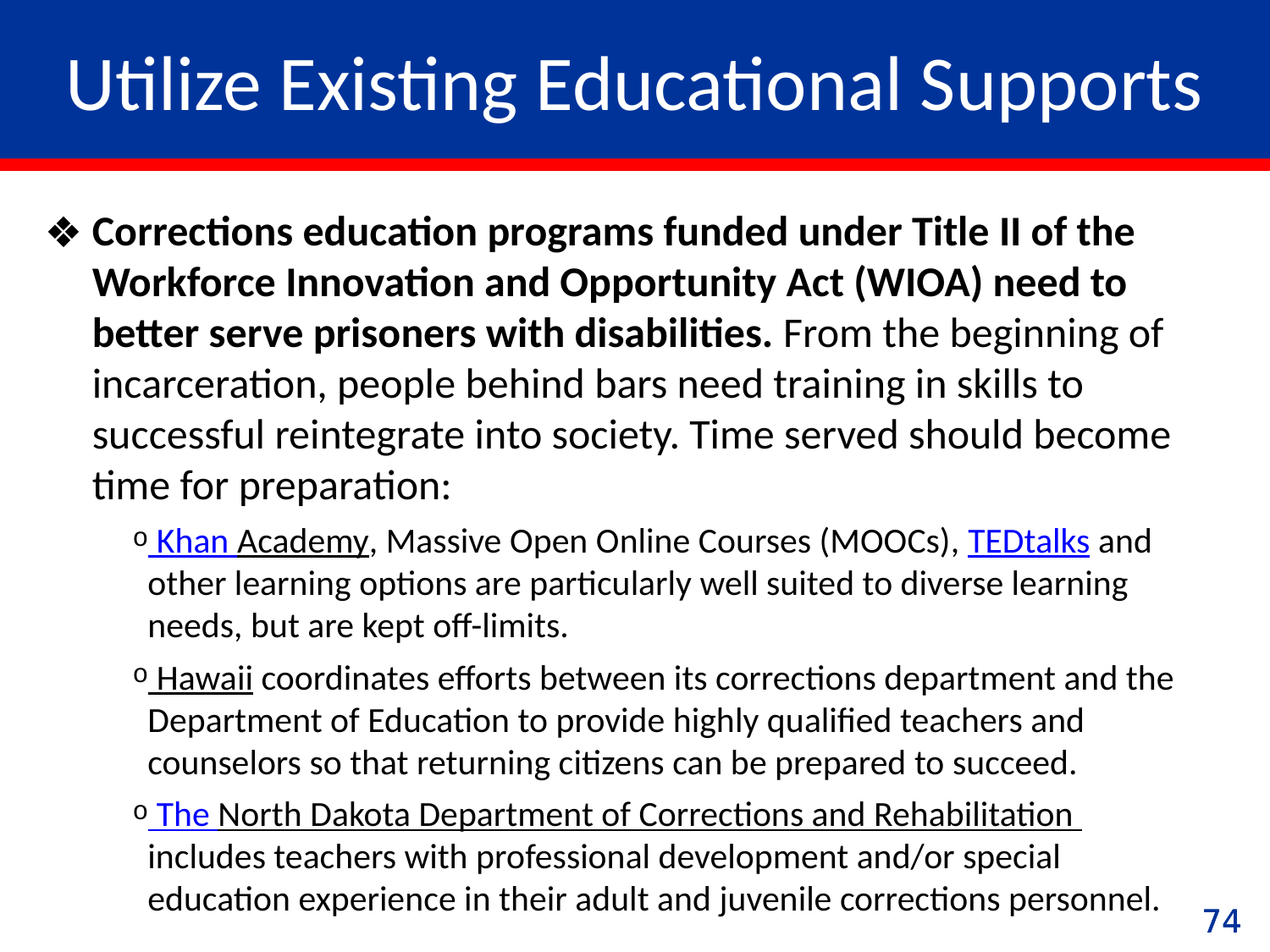

# Utilize Existing Educational Supports
Corrections education programs funded under Title II of the Workforce Innovation and Opportunity Act (WIOA) need to better serve prisoners with disabilities. From the beginning of incarceration, people behind bars need training in skills to successful reintegrate into society. Time served should become time for preparation:
 Khan Academy, Massive Open Online Courses (MOOCs), TEDtalks and other learning options are particularly well suited to diverse learning needs, but are kept off-limits.
 Hawaii coordinates efforts between its corrections department and the Department of Education to provide highly qualified teachers and counselors so that returning citizens can be prepared to succeed.
 The North Dakota Department of Corrections and Rehabilitation includes teachers with professional development and/or special education experience in their adult and juvenile corrections personnel.